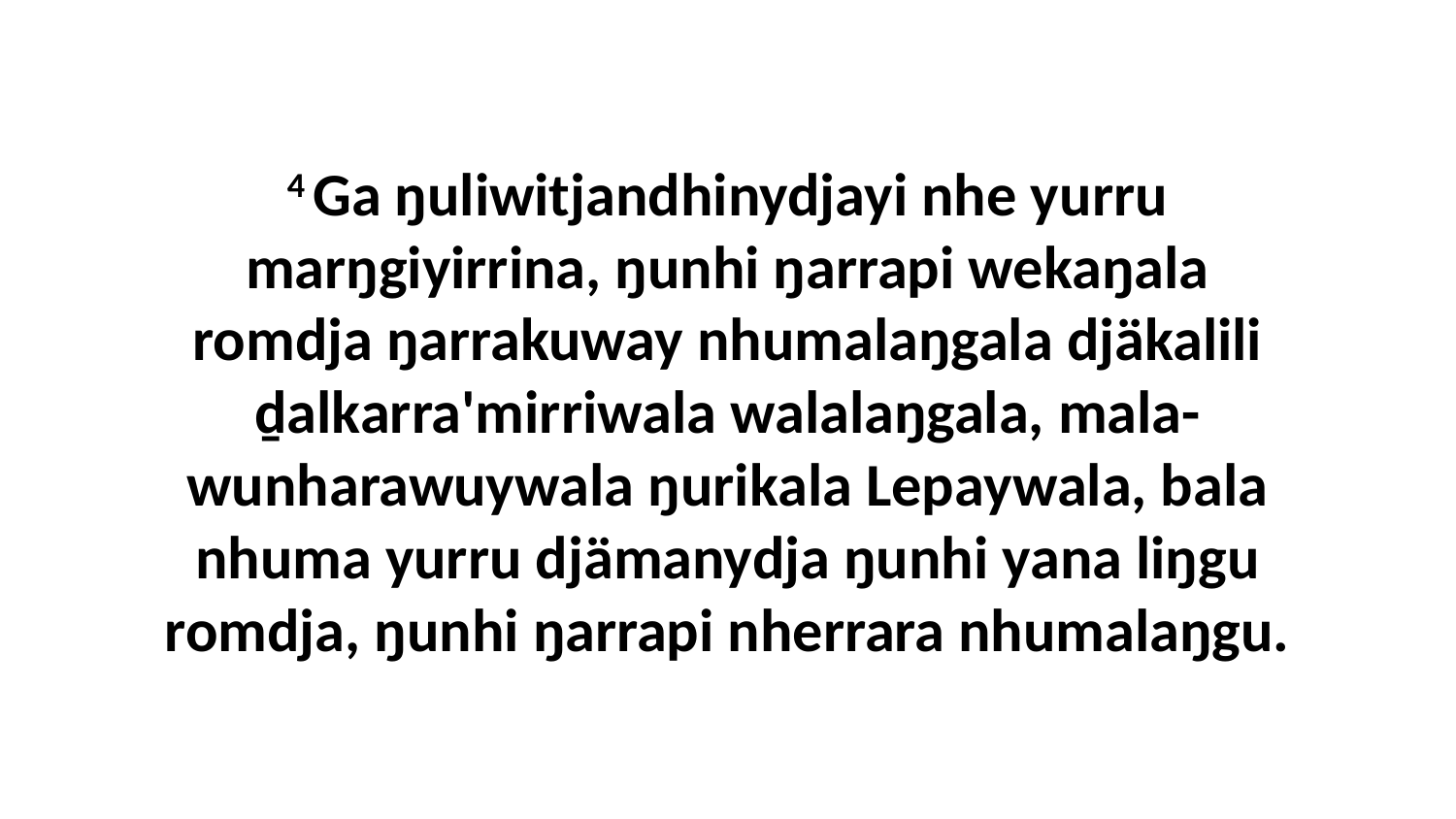

4 Ga ŋuliwitjandhinydjayi nhe yurru marŋgiyirrina, ŋunhi ŋarrapi wekaŋala romdja ŋarrakuway nhumalaŋgala djäkalili ḏalkarra'mirriwala walalaŋgala, mala-wunharawuywala ŋurikala Lepaywala, bala nhuma yurru djämanydja ŋunhi yana liŋgu romdja, ŋunhi ŋarrapi nherrara nhumalaŋgu.